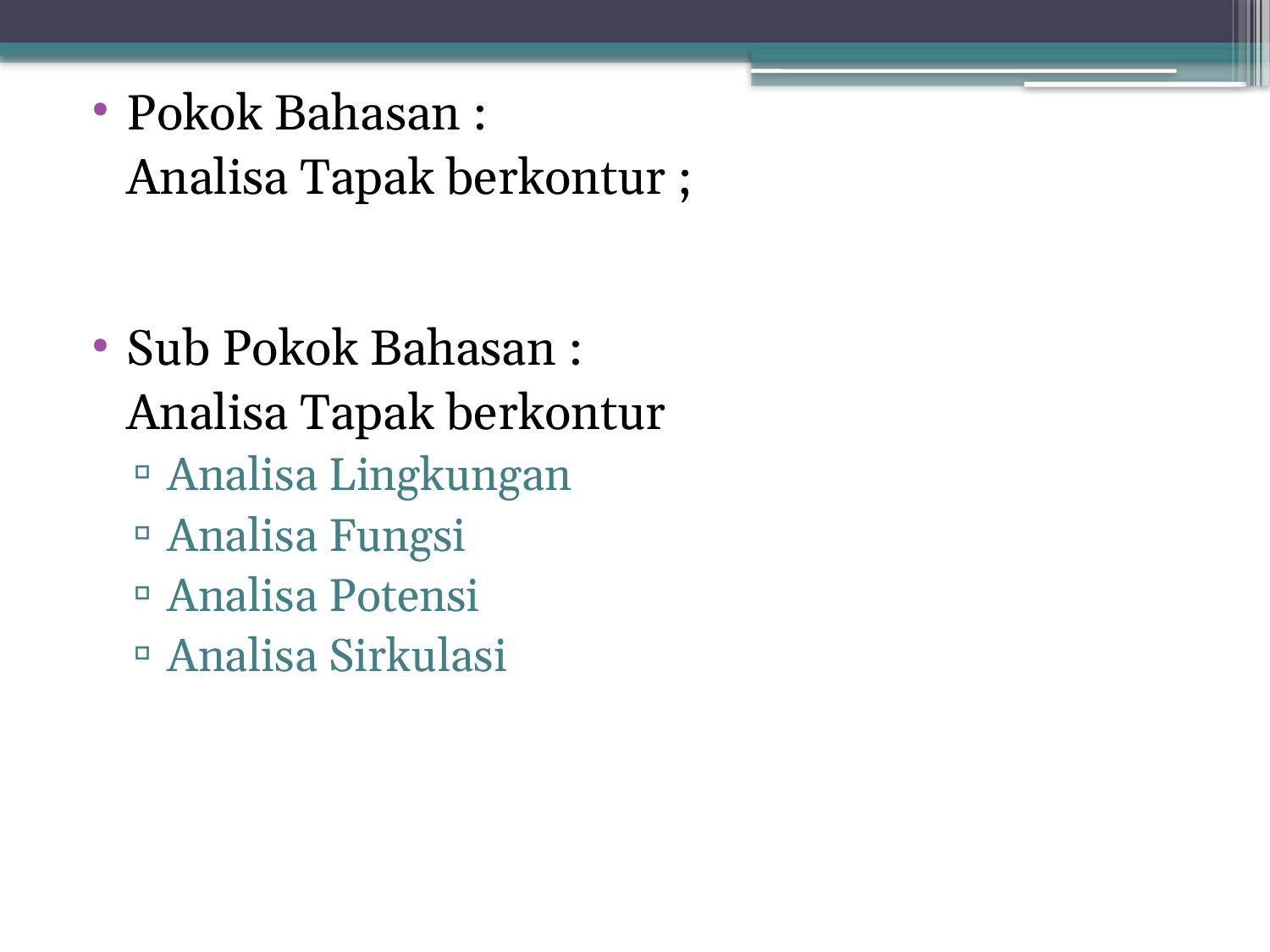

Pokok Bahasan :
	Analisa Tapak berkontur ;

Sub Pokok Bahasan :
	Analisa Tapak berkontur
Analisa Lingkungan
Analisa Fungsi
Analisa Potensi
Analisa Sirkulasi